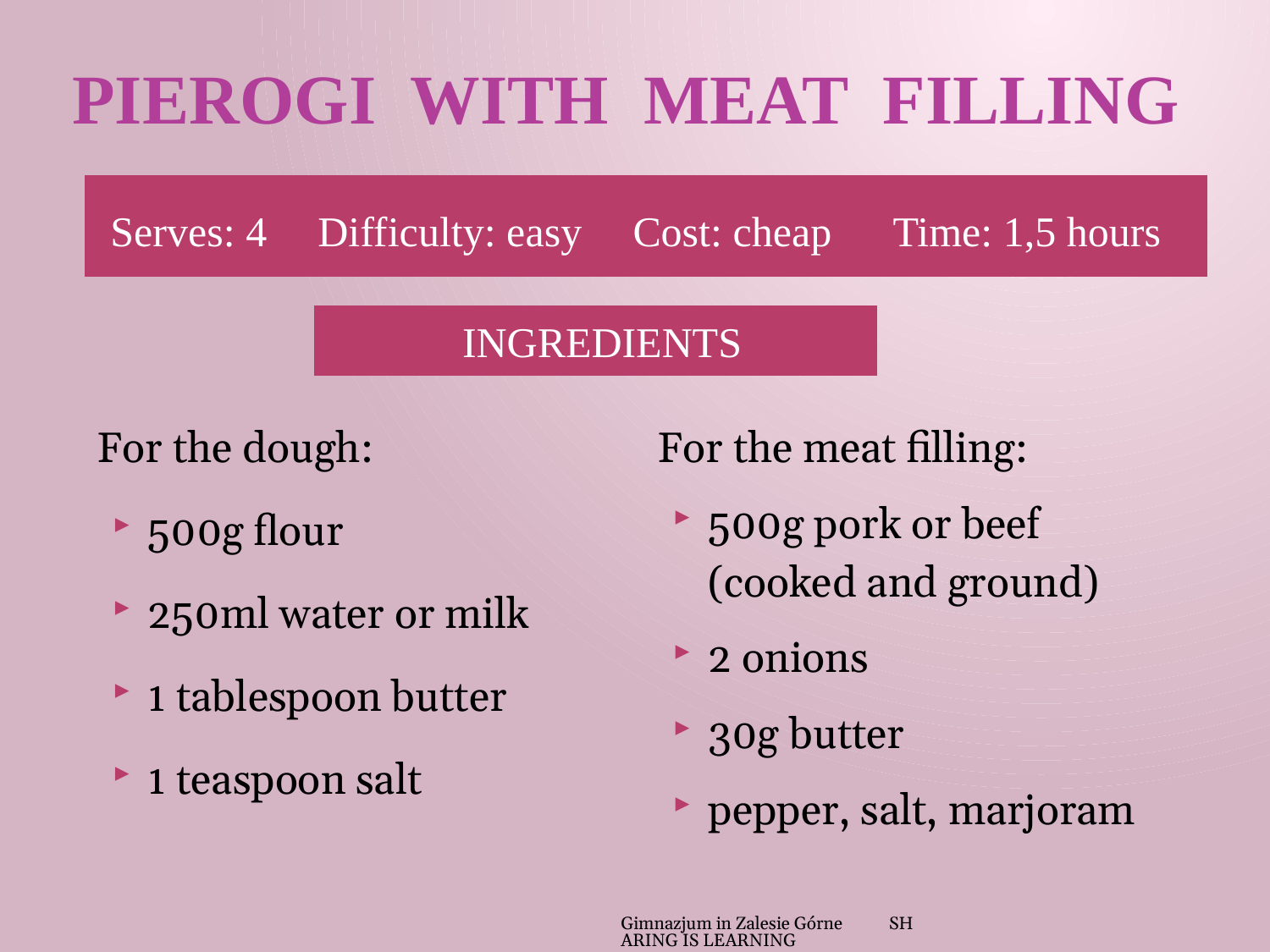

# PIEROGI  WITH  MEAT  FILLING
Serves: 4     Difficulty: easy     Cost: cheap      Time: 1,5 hours
INGREDIENTS
For the meat filling:
500g pork or beef (cooked and ground)
2 onions
30g butter
pepper, salt, marjoram

For the dough:
500g flour
250ml water or milk
1 tablespoon butter
1 teaspoon salt

Gimnazjum in Zalesie Górne           SHARING IS LEARNING